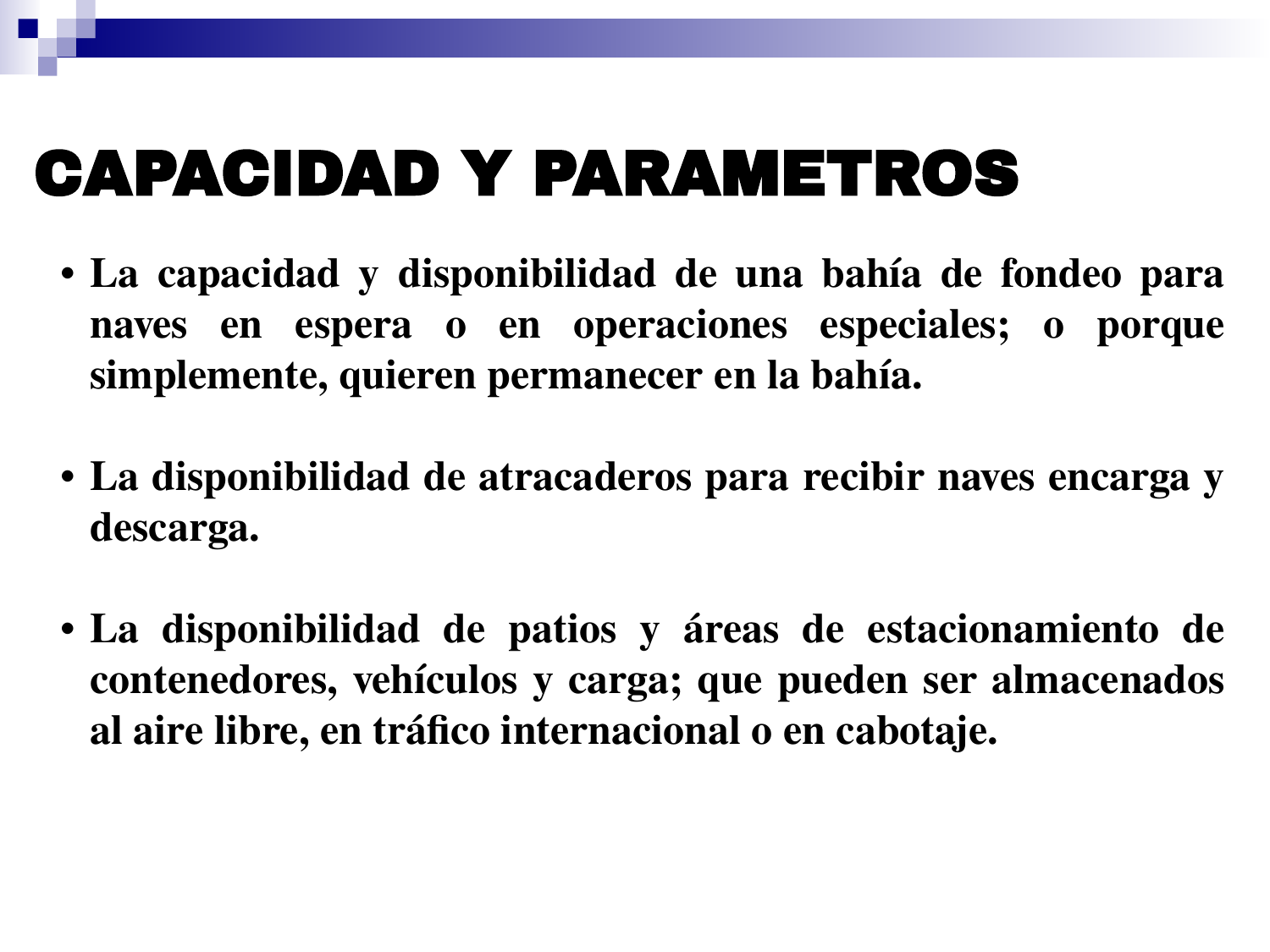

# CAPACIDAD Y PARAMETROS

La capacidad y disponibilidad de una bahía de fondeo para naves en espera o en operaciones especiales; o porque simplemente, quieren permanecer en la bahía.

La disponibilidad de atracaderos para recibir naves encarga y descarga.

La disponibilidad de patios y áreas de estacionamiento de contenedores, vehículos y carga; que pueden ser almacenados al aire libre, en tráfico internacional o en cabotaje.